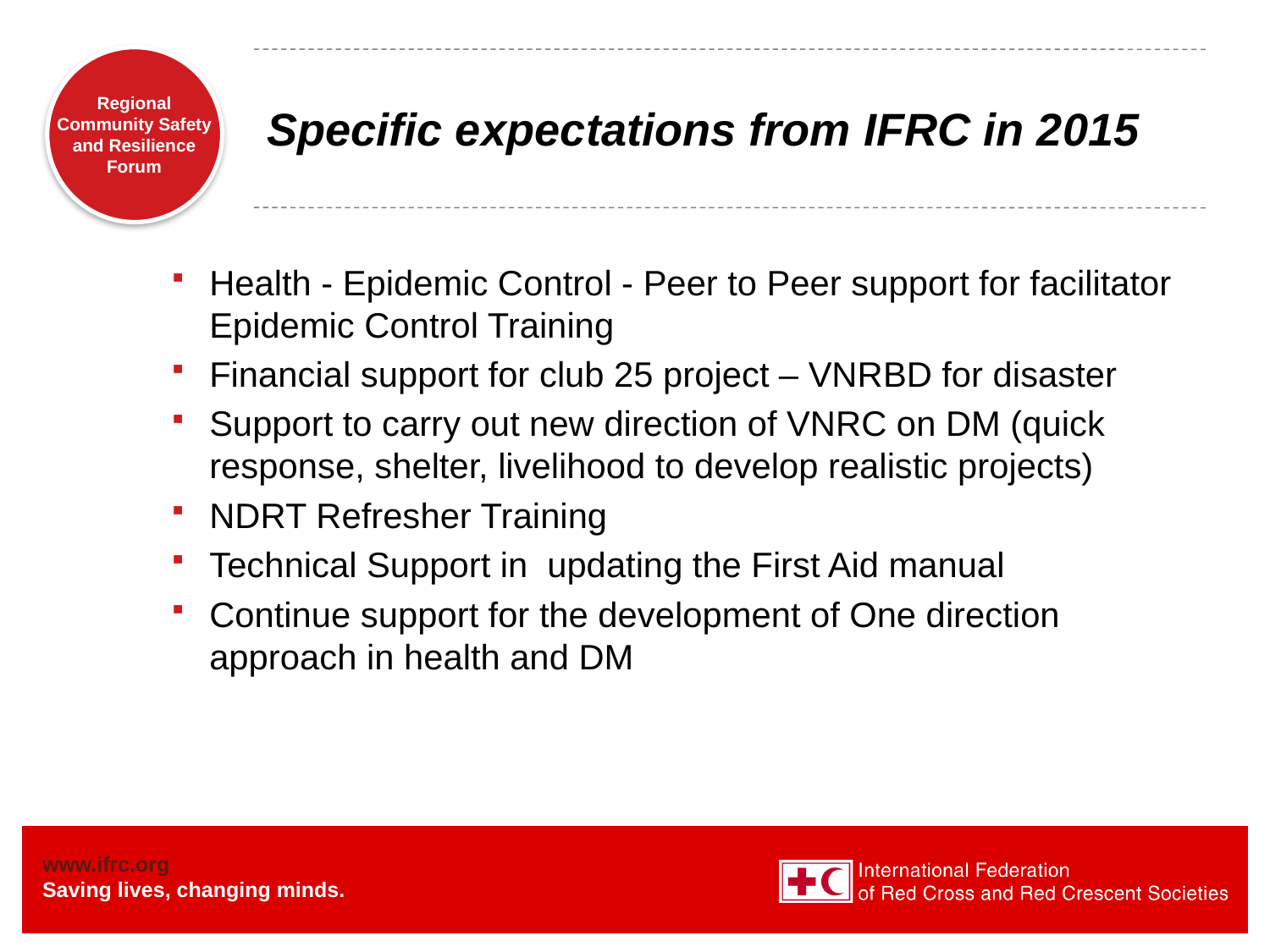

# Specific expectations from IFRC in 2015
Health - Epidemic Control - Peer to Peer support for facilitator Epidemic Control Training
Financial support for club 25 project – VNRBD for disaster
Support to carry out new direction of VNRC on DM (quick response, shelter, livelihood to develop realistic projects)
NDRT Refresher Training
Technical Support in  updating the First Aid manual
Continue support for the development of One direction approach in health and DM